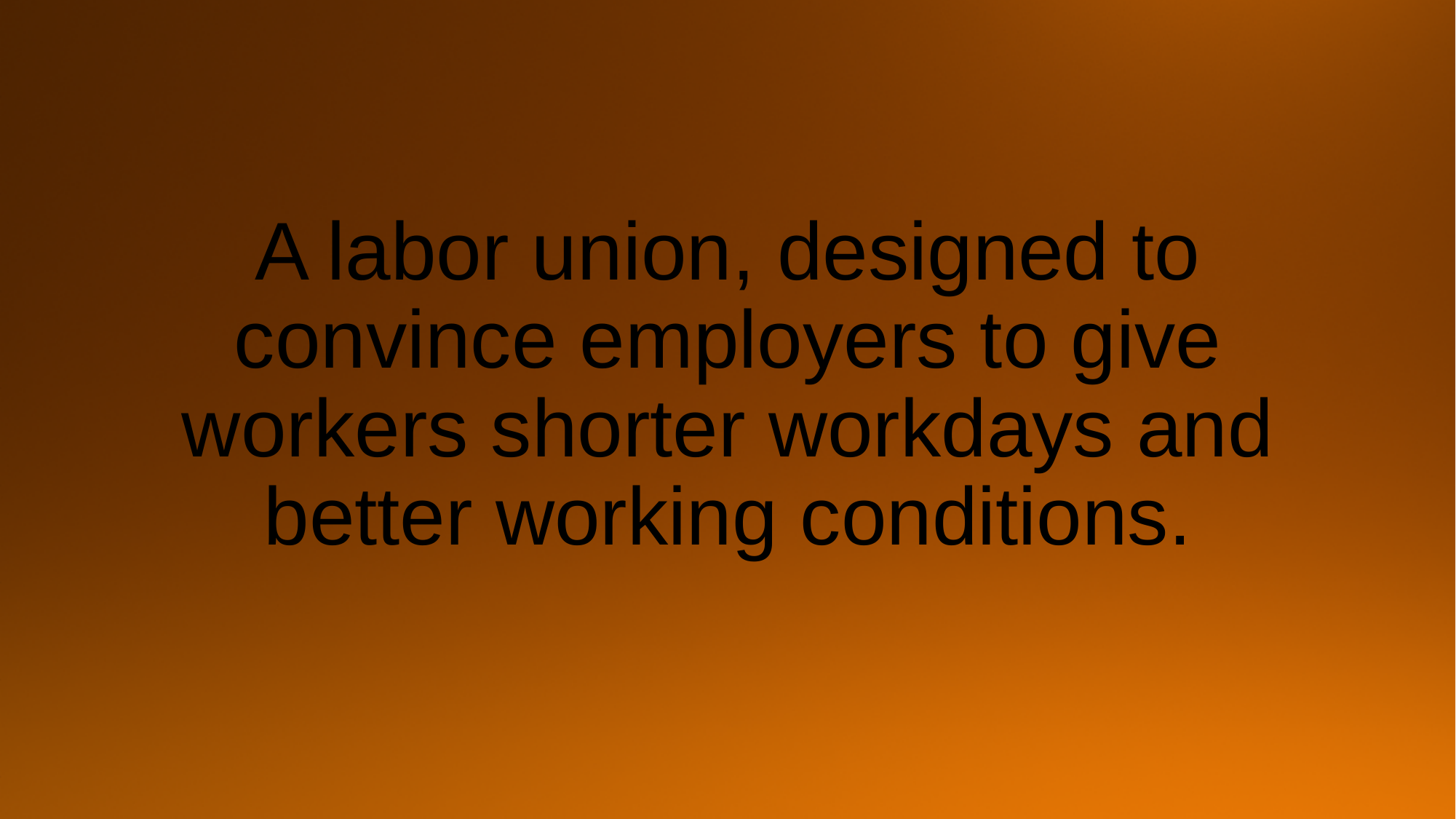

# A labor union, designed to convince employers to give workers shorter workdays and better working conditions.